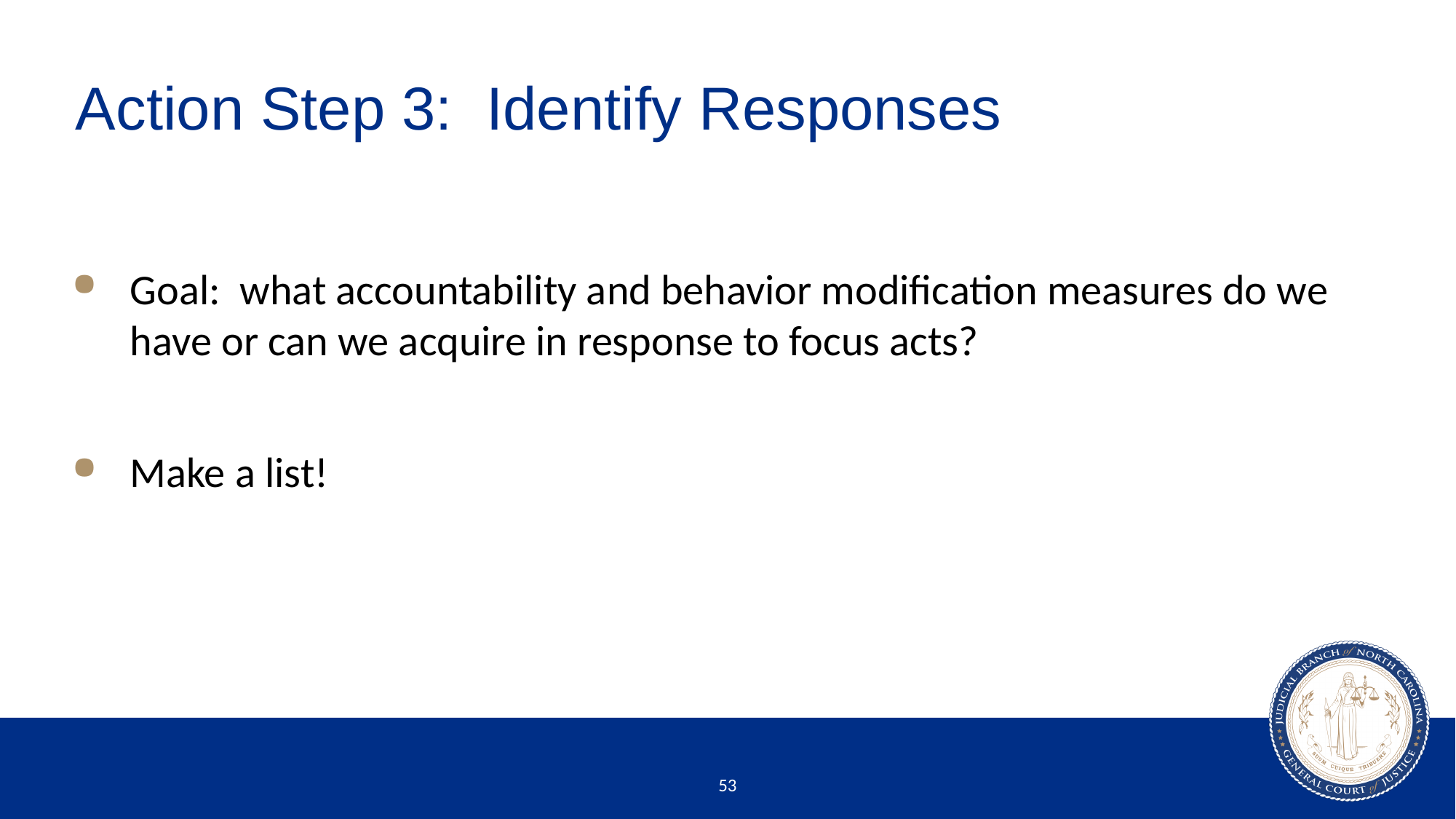

# Action Step 3:  Identify Responses

Goal:  what accountability and behavior modification measures do we have or can we acquire in response to focus acts?

Make a list!